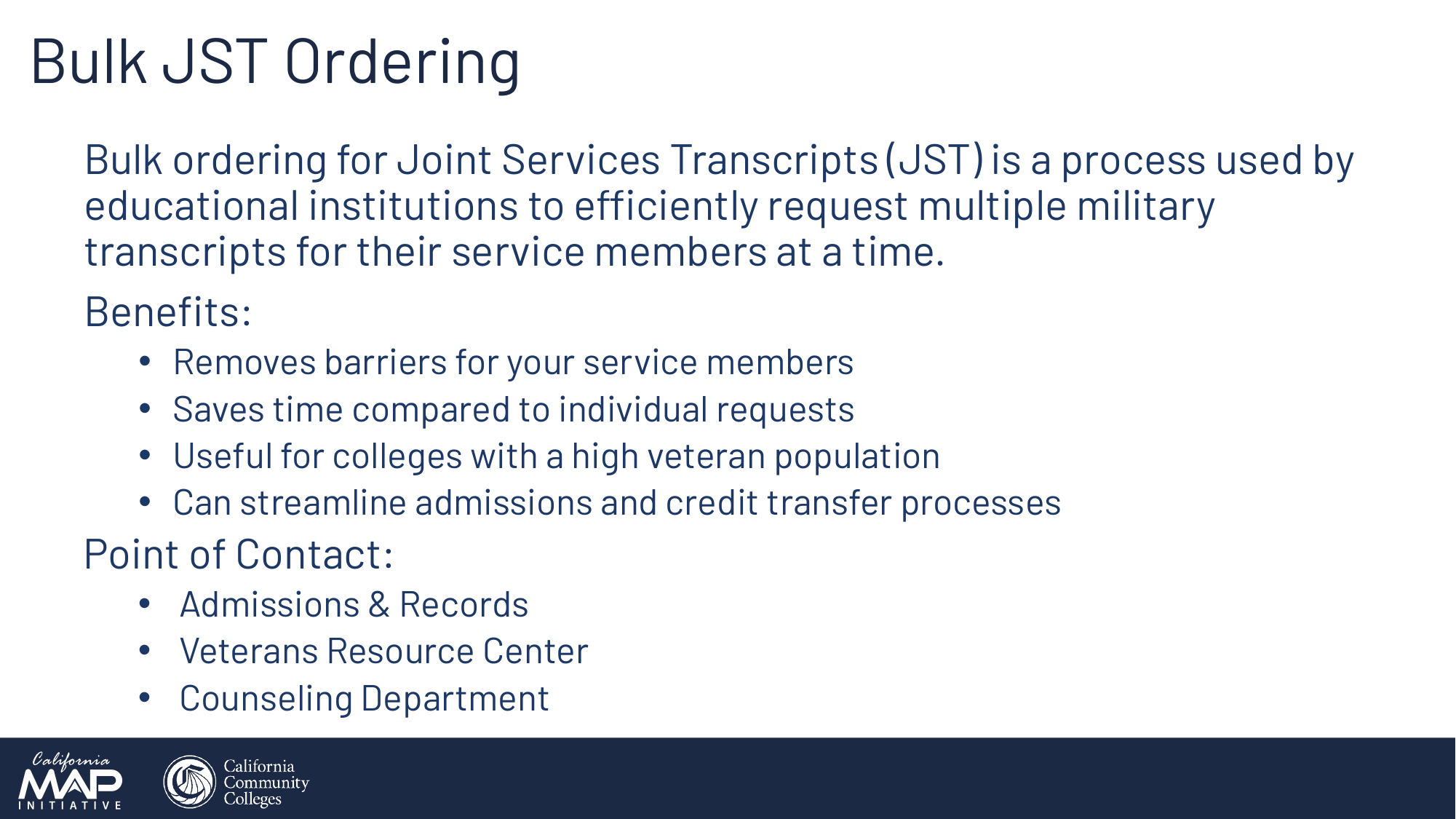

Bulk JST Ordering
Bulk ordering for Joint Services Transcripts (JST) is a process used by educational institutions to efficiently request multiple military transcripts for their service members at a time.
Benefits:
Removes barriers for your service members
Saves time compared to individual requests
Useful for colleges with a high veteran population
Can streamline admissions and credit transfer processes
Point of Contact:
Admissions & Records
Veterans Resource Center
Counseling Department